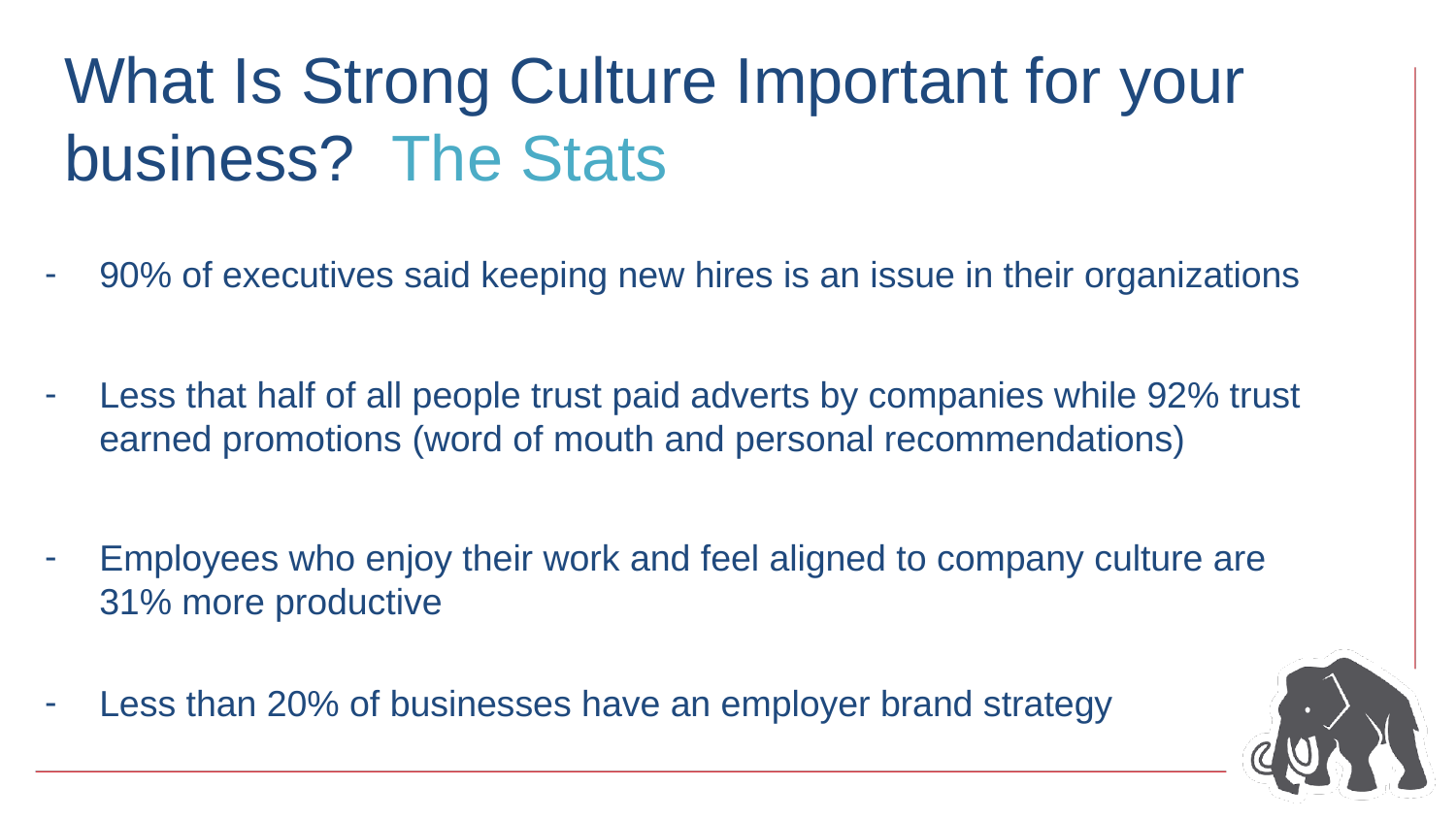

# What Is Strong Culture Important for your business?  The Stats
90% of executives said keeping new hires is an issue in their organizations

Less that half of all people trust paid adverts by companies while 92% trust earned promotions (word of mouth and personal recommendations)

Employees who enjoy their work and feel aligned to company culture are 31% more productive

Less than 20% of businesses have an employer brand strategy